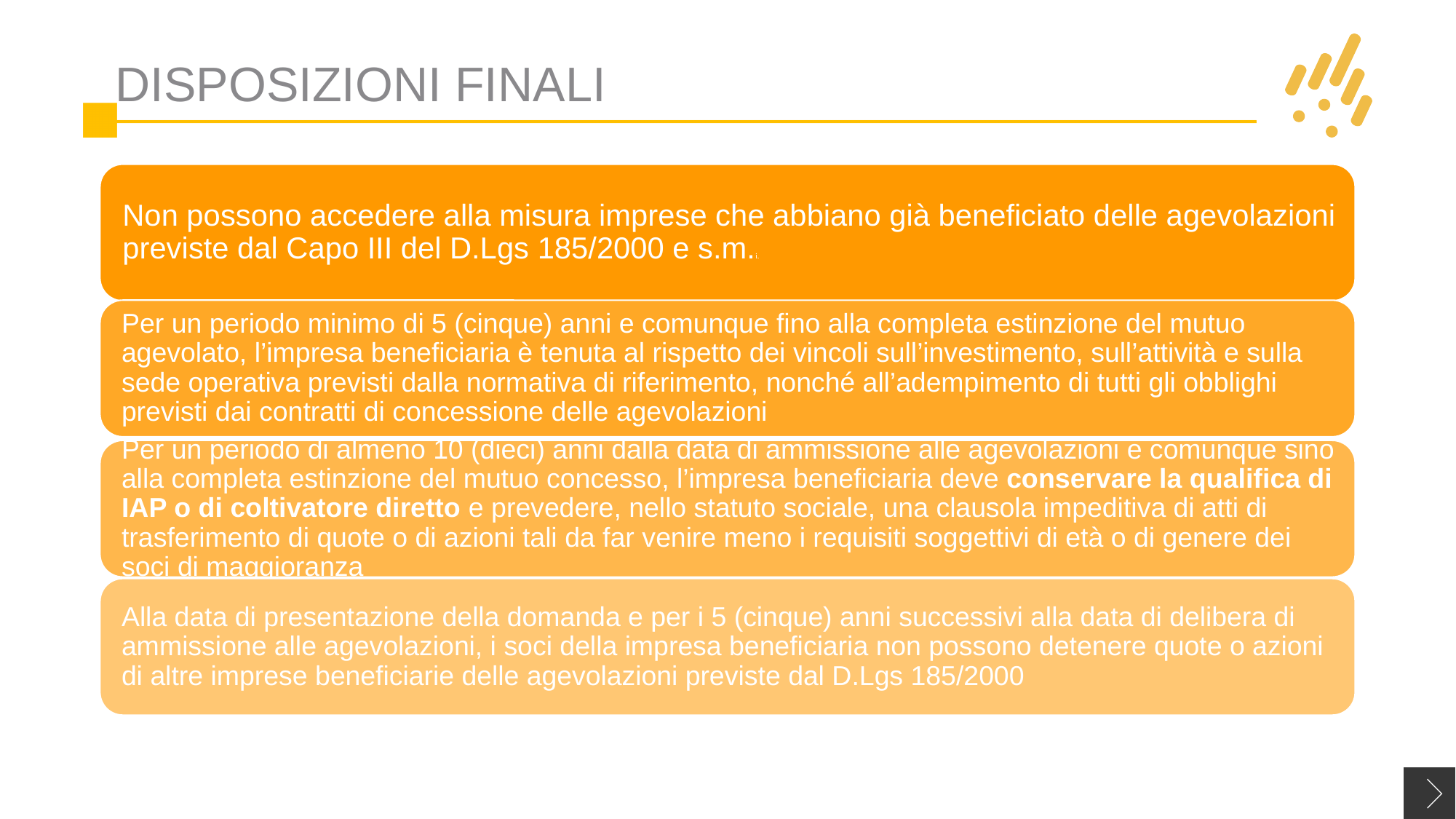

# Disposizioni finali
Non possono accedere alla misura imprese che abbiano già beneficiato delle agevolazioni previste dal Capo III del D.Lgs 185/2000 e s.m.i.
Per un periodo minimo di 5 (cinque) anni e comunque fino alla completa estinzione del mutuo agevolato, l’impresa beneficiaria è tenuta al rispetto dei vincoli sull’investimento, sull’attività e sulla sede operativa previsti dalla normativa di riferimento, nonché all’adempimento di tutti gli obblighi previsti dai contratti di concessione delle agevolazioni
Per un periodo di almeno 10 (dieci) anni dalla data di ammissione alle agevolazioni e comunque sino alla completa estinzione del mutuo concesso, l’impresa beneficiaria deve conservare la qualifica di IAP o di coltivatore diretto e prevedere, nello statuto sociale, una clausola impeditiva di atti di trasferimento di quote o di azioni tali da far venire meno i requisiti soggettivi di età o di genere dei soci di maggioranza
Alla data di presentazione della domanda e per i 5 (cinque) anni successivi alla data di delibera di ammissione alle agevolazioni, i soci della impresa beneficiaria non possono detenere quote o azioni di altre imprese beneficiarie delle agevolazioni previste dal D.Lgs 185/2000